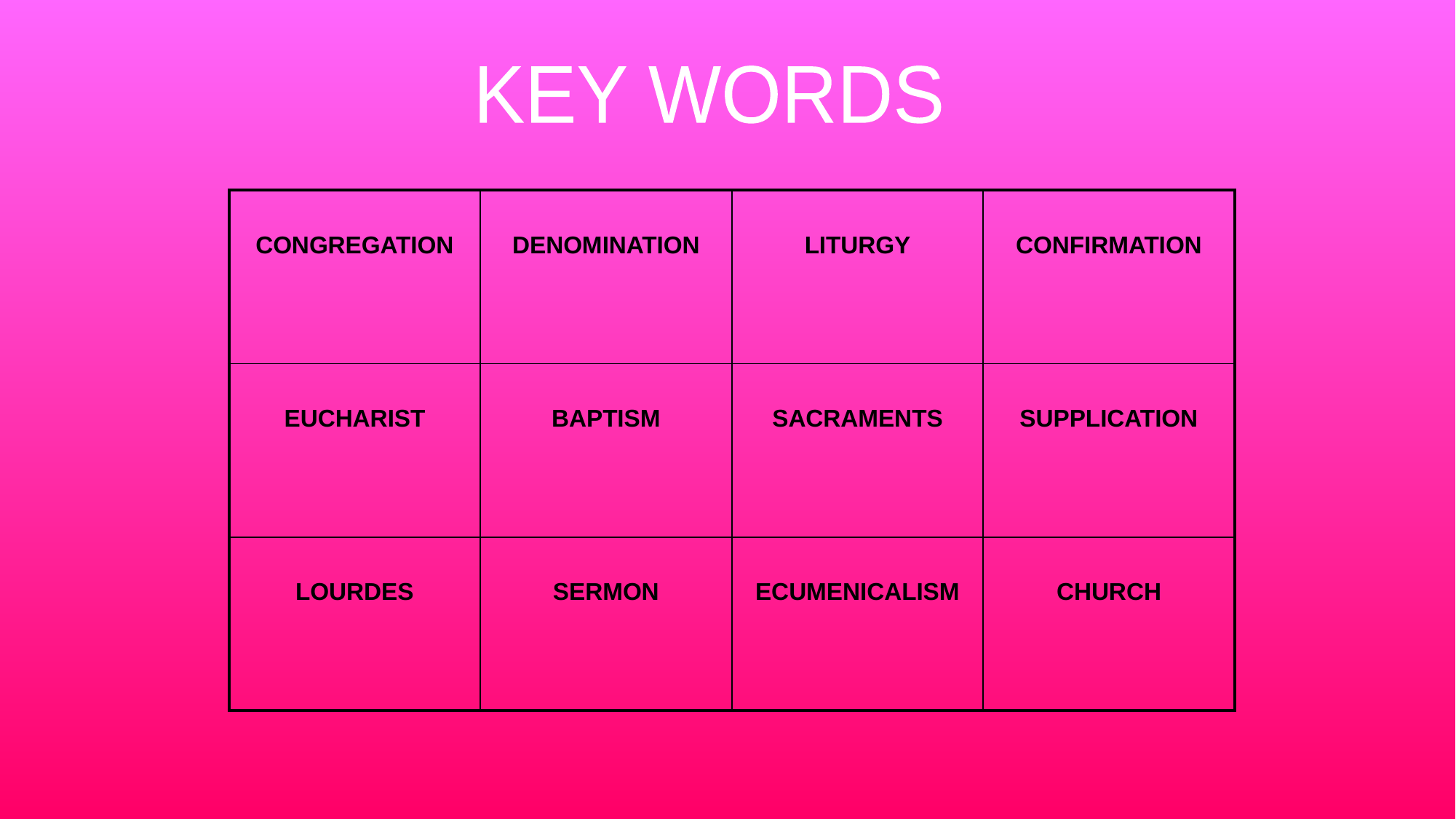

KEY WORDS
| CONGREGATION | DENOMINATION | LITURGY | CONFIRMATION |
| --- | --- | --- | --- |
| EUCHARIST | BAPTISM | SACRAMENTS | SUPPLICATION |
| LOURDES | SERMON | ECUMENICALISM | CHURCH |